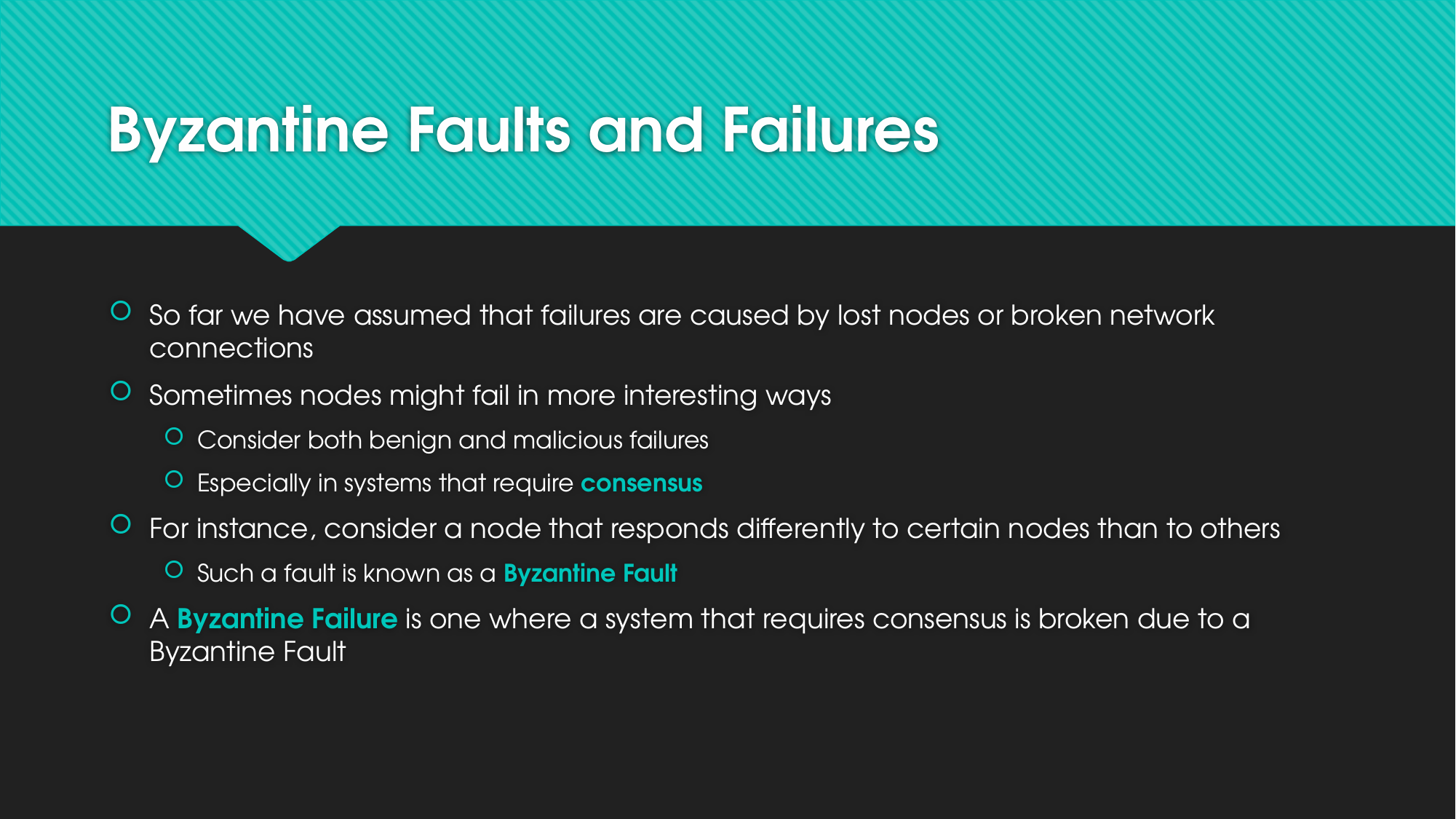

# Byzantine Faults and Failures
So far we have assumed that failures are caused by lost nodes or broken network connections
Sometimes nodes might fail in more interesting ways
Consider both benign and malicious failures
Especially in systems that require consensus
For instance, consider a node that responds differently to certain nodes than to others
Such a fault is known as a Byzantine Fault
A Byzantine Failure is one where a system that requires consensus is broken due to a Byzantine Fault